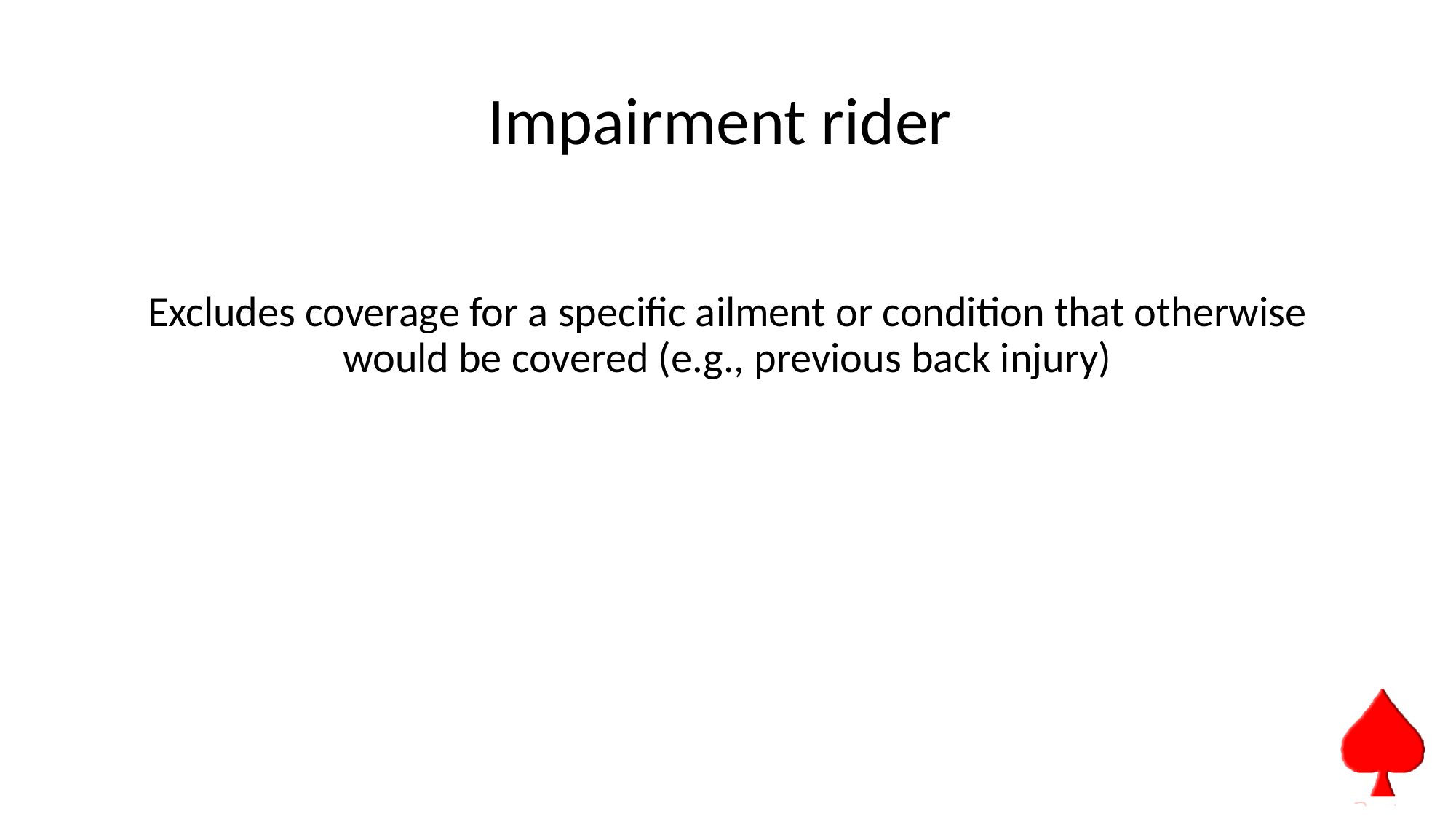

# Impairment rider

Excludes coverage for a specific ailment or condition that otherwise would be covered (e.g., previous back injury)